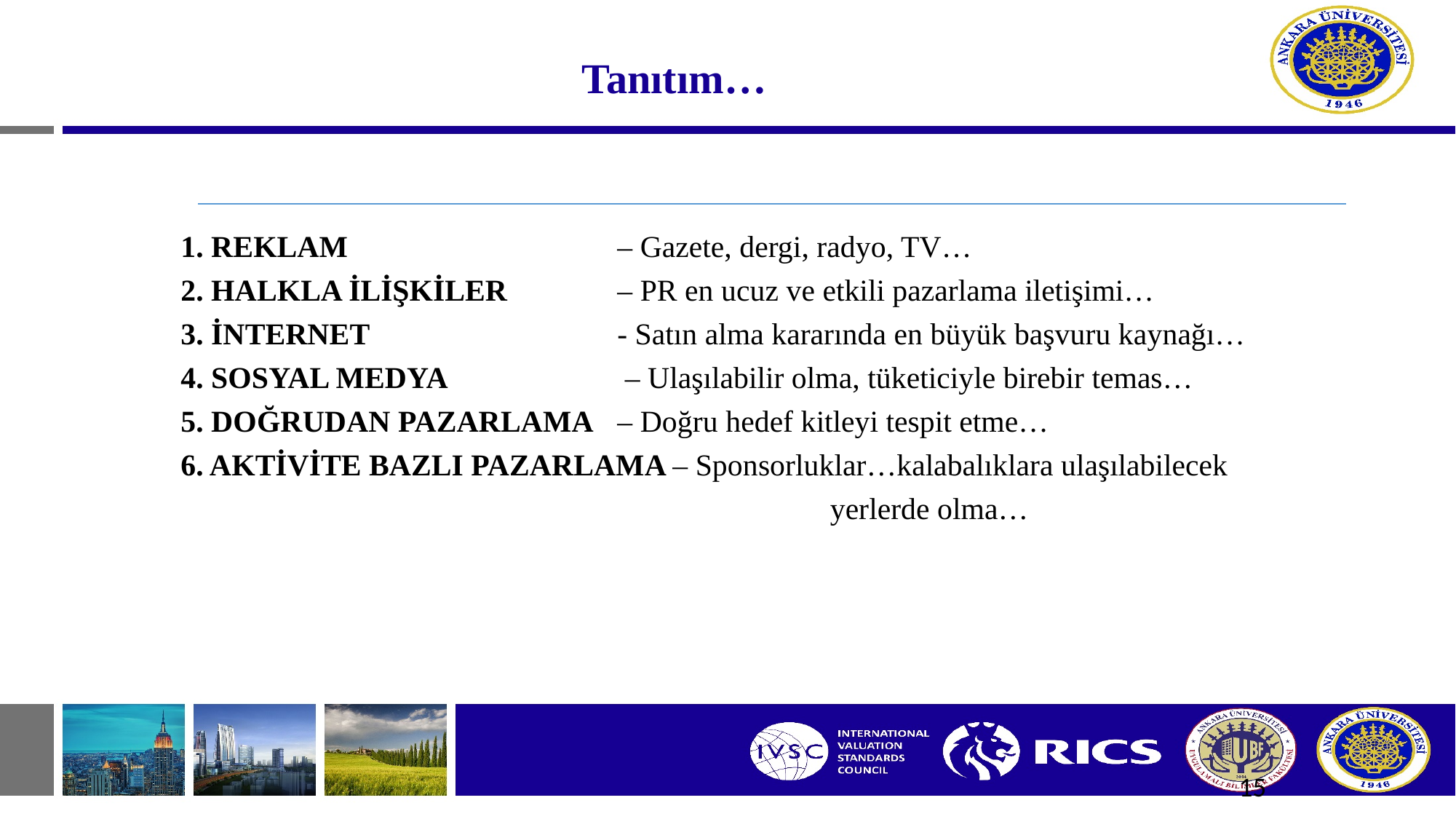

# Tanıtım…
1. REKLAM 			– Gazete, dergi, radyo, TV…
2. HALKLA İLİŞKİLER 	– PR en ucuz ve etkili pazarlama iletişimi…
3. İNTERNET			- Satın alma kararında en büyük başvuru kaynağı…
4. SOSYAL MEDYA		 – Ulaşılabilir olma, tüketiciyle birebir temas…
5. DOĞRUDAN PAZARLAMA 	– Doğru hedef kitleyi tespit etme…
6. AKTİVİTE BAZLI PAZARLAMA – Sponsorluklar…kalabalıklara ulaşılabilecek
                                                                                     yerlerde olma…
15